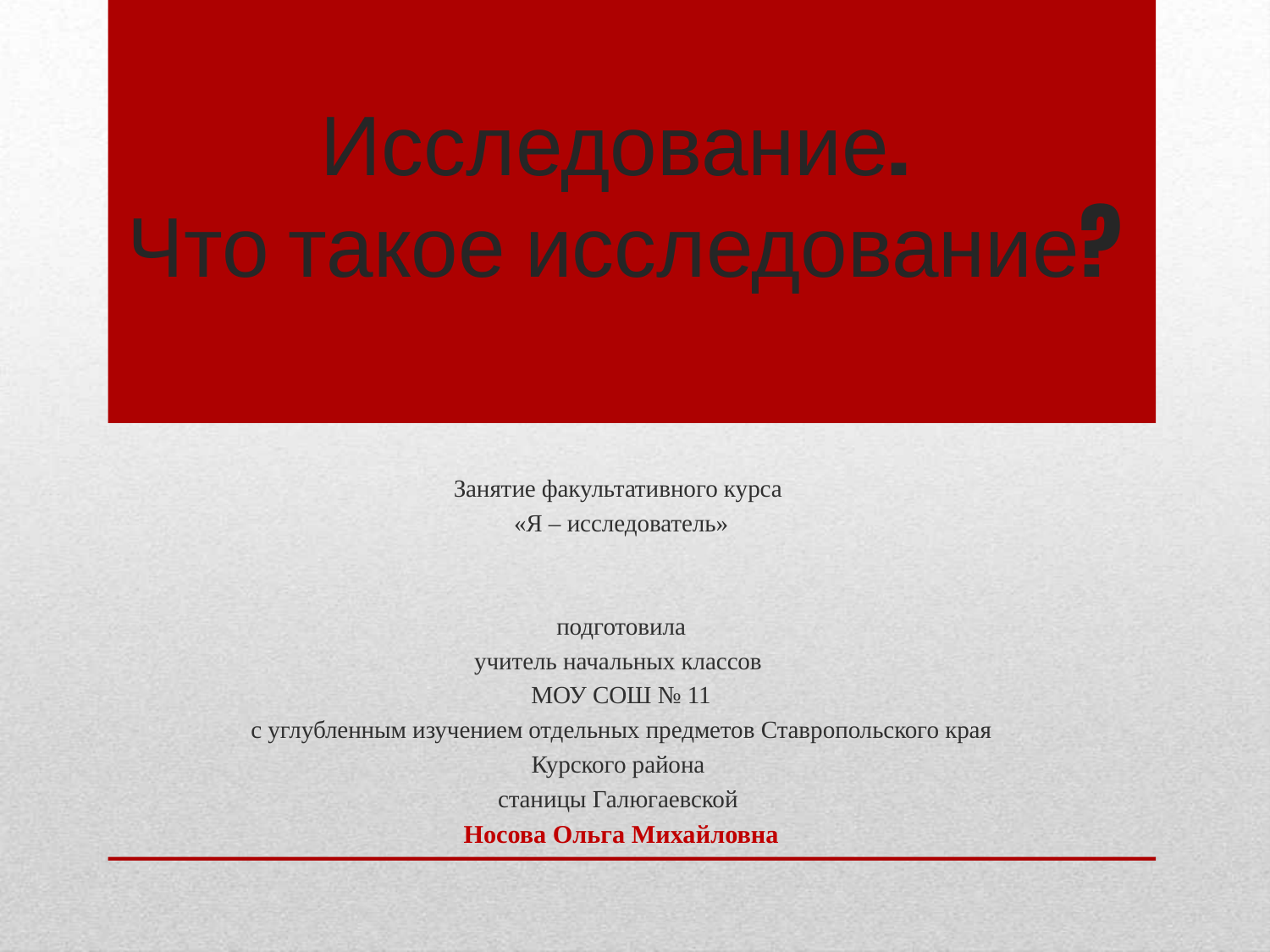

# Исследование. Что такое исследование?
Занятие факультативного курса
«Я – исследователь»

подготовила
учитель начальных классов
МОУ СОШ № 11
 с углубленным изучением отдельных предметов Ставропольского края
Курского района
станицы Галюгаевской
Носова Ольга Михайловна